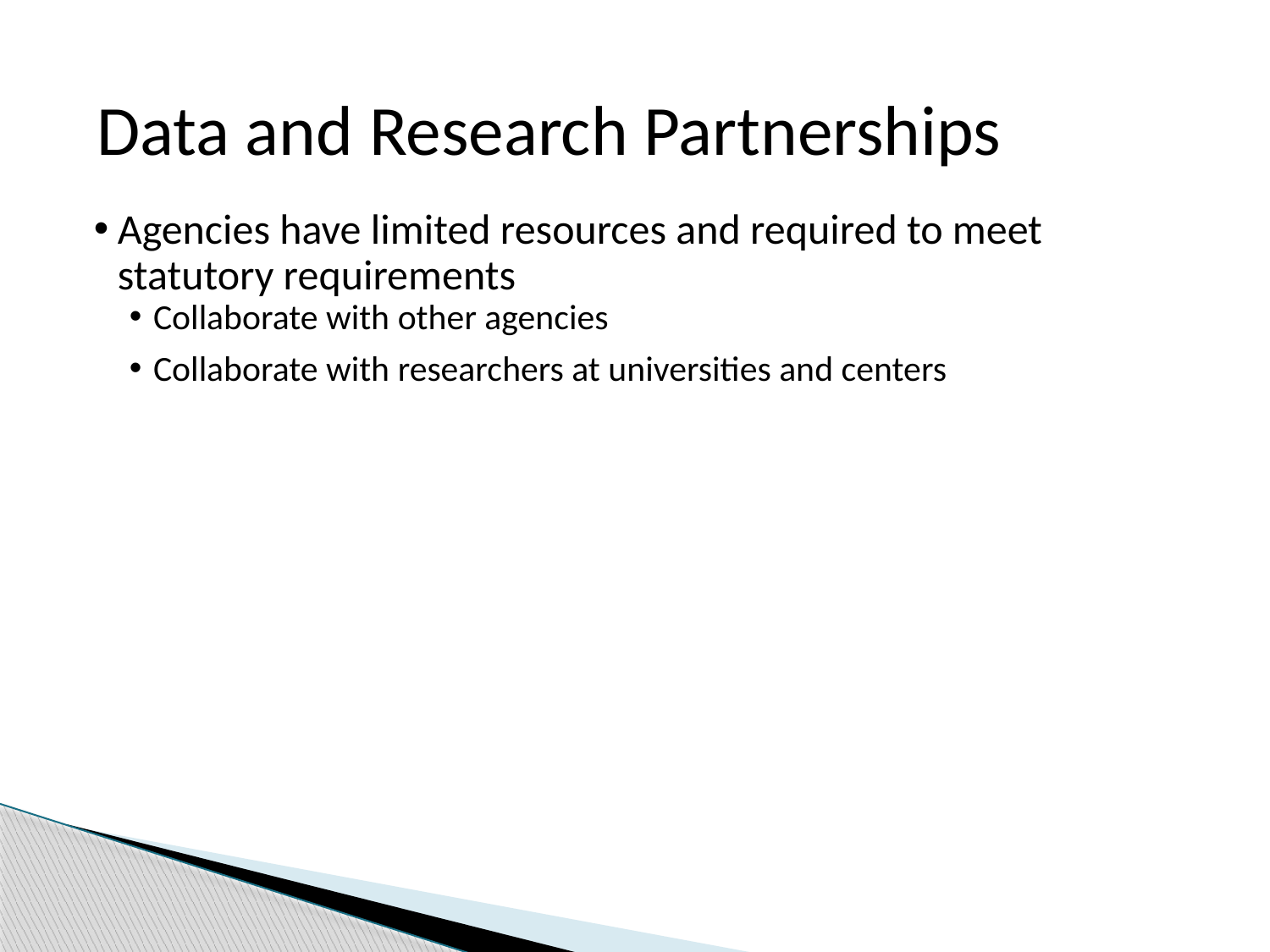

# Data and Research Partnerships
Agencies have limited resources and required to meet statutory requirements
Collaborate with other agencies
Collaborate with researchers at universities and centers